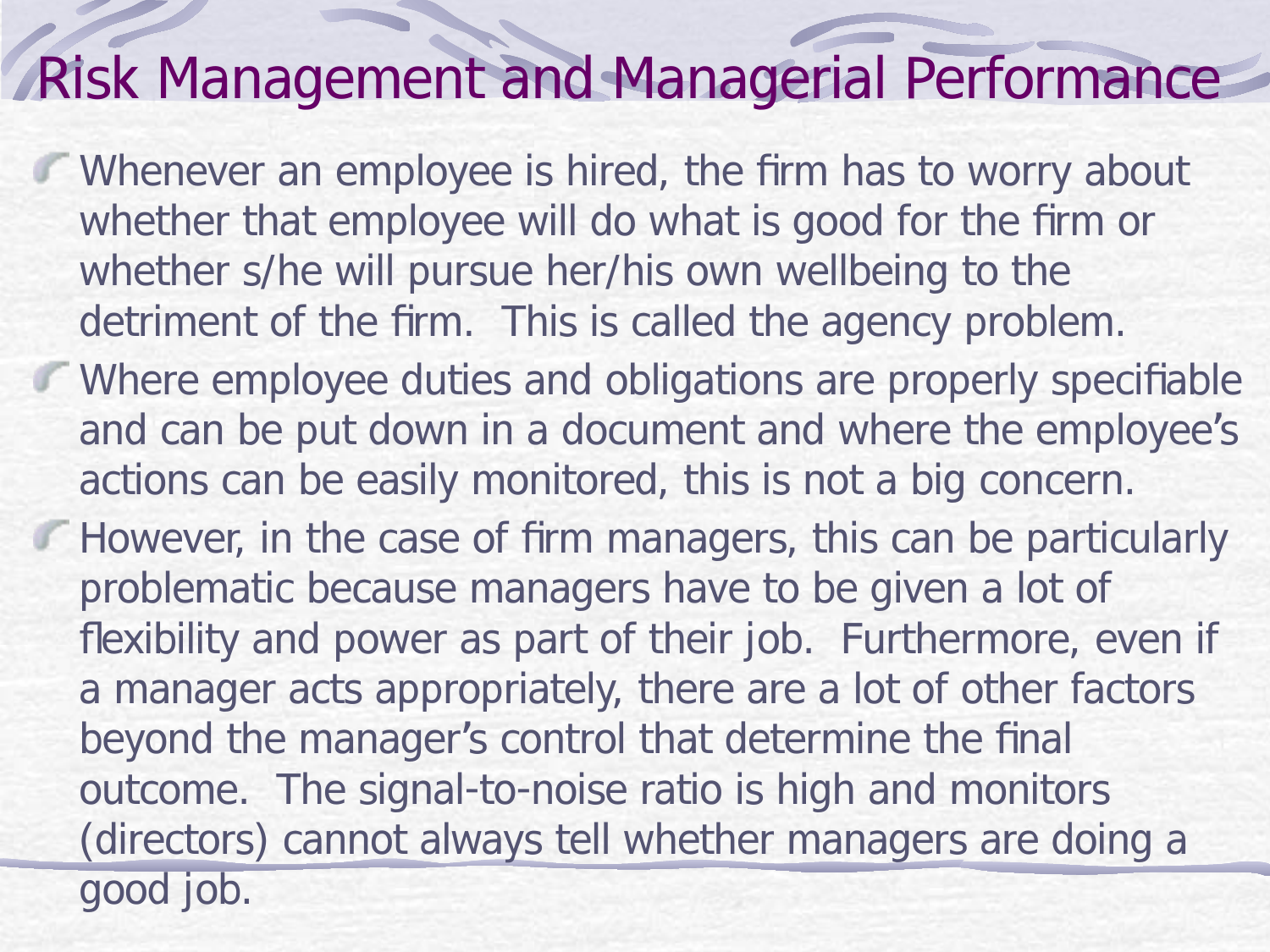

# Risk Management and Managerial Performance
Whenever an employee is hired, the firm has to worry about whether that employee will do what is good for the firm or whether s/he will pursue her/his own wellbeing to the detriment of the firm.  This is called the agency problem.
Where employee duties and obligations are properly specifiable and can be put down in a document and where the employee’s actions can be easily monitored, this is not a big concern.
However, in the case of firm managers, this can be particularly problematic because managers have to be given a lot of flexibility and power as part of their job.  Furthermore, even if a manager acts appropriately, there are a lot of other factors beyond the manager’s control that determine the final outcome.  The signal-to-noise ratio is high and monitors (directors) cannot always tell whether managers are doing a good job.